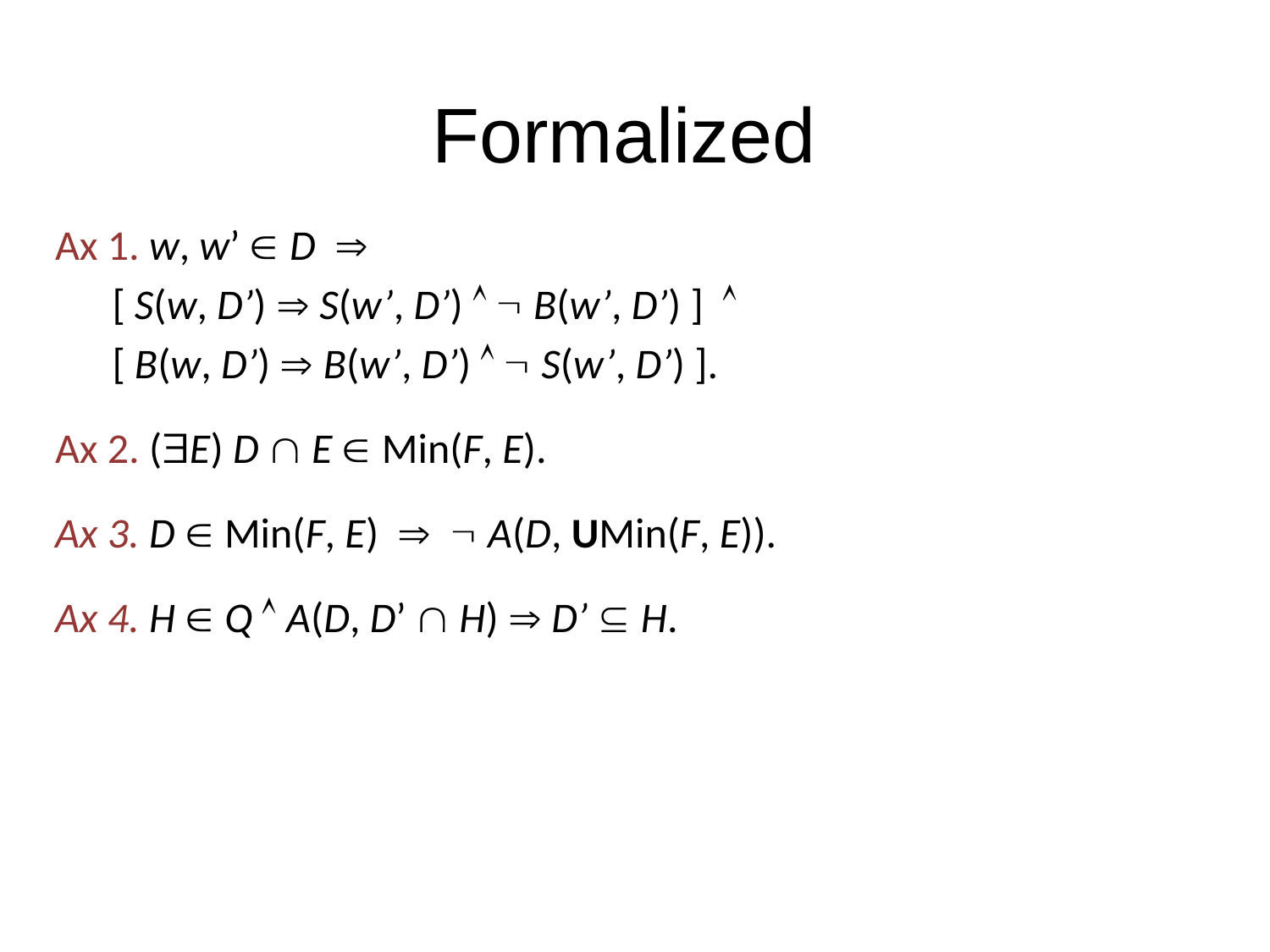

# Formalized
Ax 1. w, w’ ∈ D  ⇒
      [ S(w, D’) ⇒ S(w’, D’) ∧ ¬ B(w’, D’) ]  ∧
      [ B(w, D’) ⇒ B(w’, D’) ∧ ¬ S(w’, D’) ].
Ax 2. (∃E) D ∩ E ∈ Min(F, E).
Ax 3. D ∈ Min(F, E)  ⇒  ¬ A(D, UMin(F, E)).
Ax 4. H ∈ Q ∧ A(D, D’ ∩ H) ⇒ D’ ⊆ H.